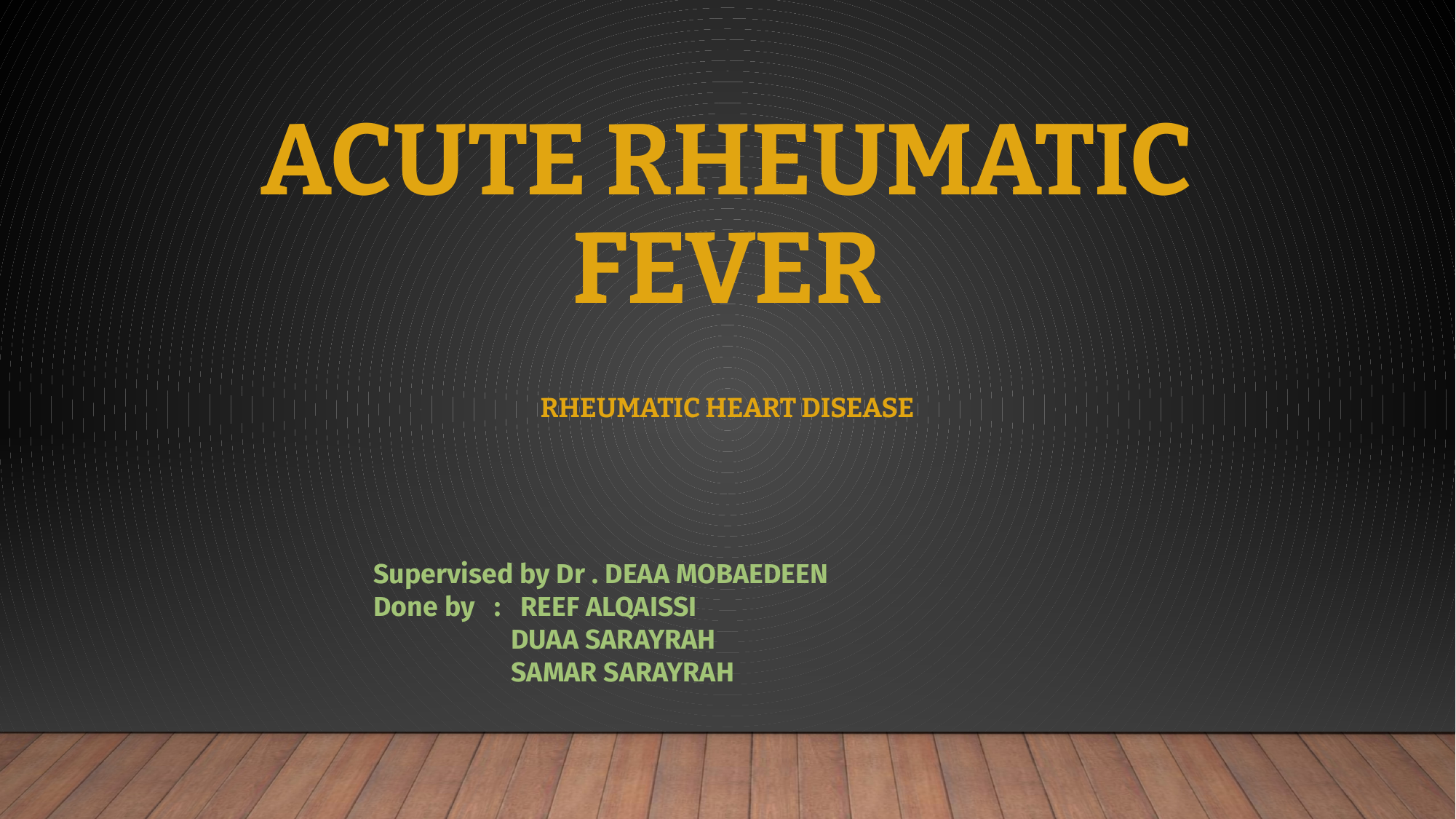

# Acute Rheumatic fever
Rheumatic HEART DISEASE
Supervised by Dr . DEAA MOBAEDEEN
Done by   :   REEF ALQAISSI
                     DUAA SARAYRAH
                     SAMAR SARAYRAH